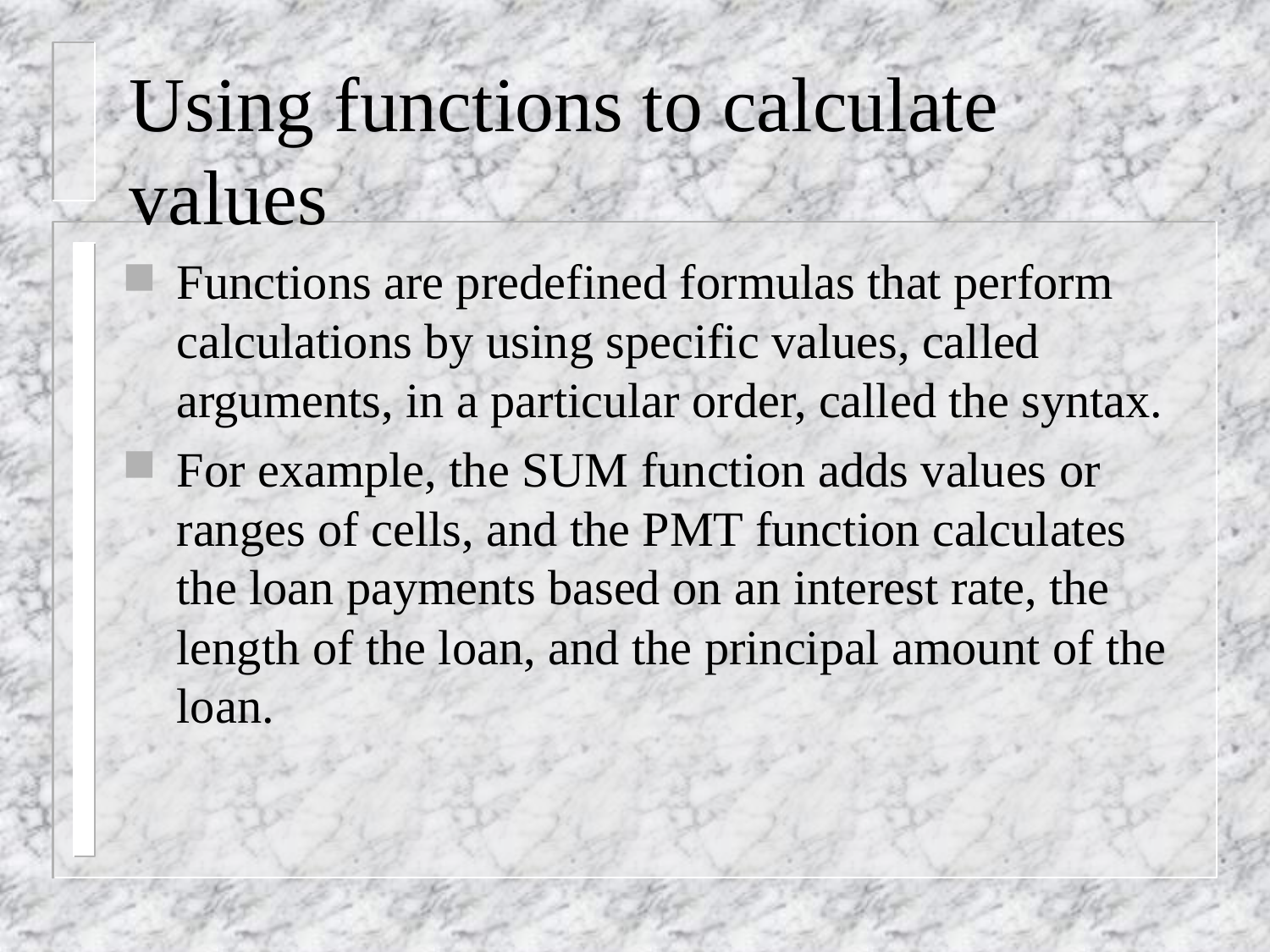

# Using functions to calculate values
Functions are predefined formulas that perform calculations by using specific values, called arguments, in a particular order, called the syntax.
For example, the SUM function adds values or ranges of cells, and the PMT function calculates the loan payments based on an interest rate, the length of the loan, and the principal amount of the loan.